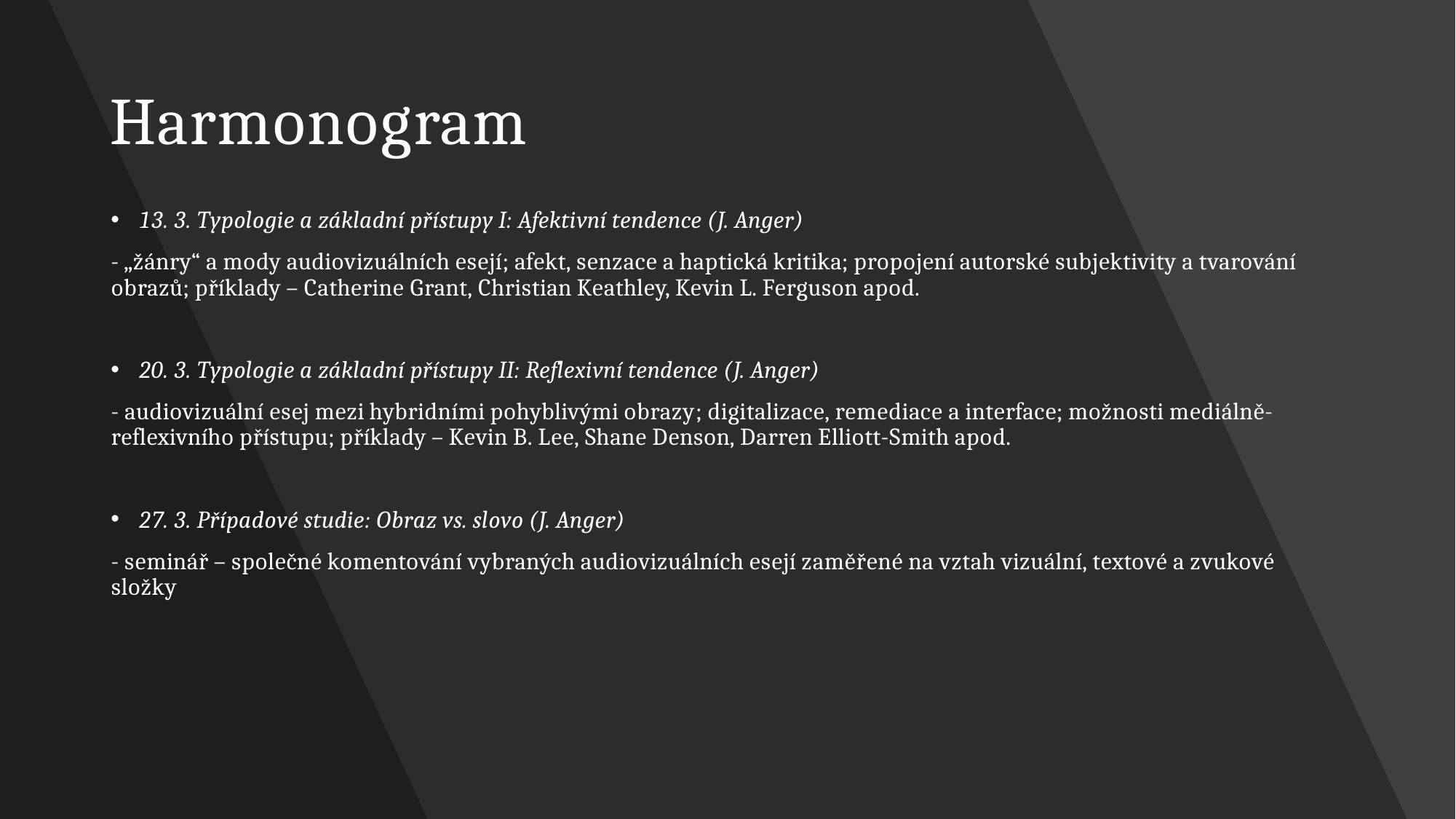

# Harmonogram
13. 3. Typologie a základní přístupy I: Afektivní tendence (J. Anger)
- „žánry“ a mody audiovizuálních esejí; afekt, senzace a haptická kritika; propojení autorské subjektivity a tvarování obrazů; příklady – Catherine Grant, Christian Keathley, Kevin L. Ferguson apod.

20. 3. Typologie a základní přístupy II: Reflexivní tendence (J. Anger)
- audiovizuální esej mezi hybridními pohyblivými obrazy; digitalizace, remediace a interface; možnosti mediálně-reflexivního přístupu; příklady – Kevin B. Lee, Shane Denson, Darren Elliott-Smith apod.

27. 3. Případové studie: Obraz vs. slovo (J. Anger)
- seminář – společné komentování vybraných audiovizuálních esejí zaměřené na vztah vizuální, textové a zvukové složky